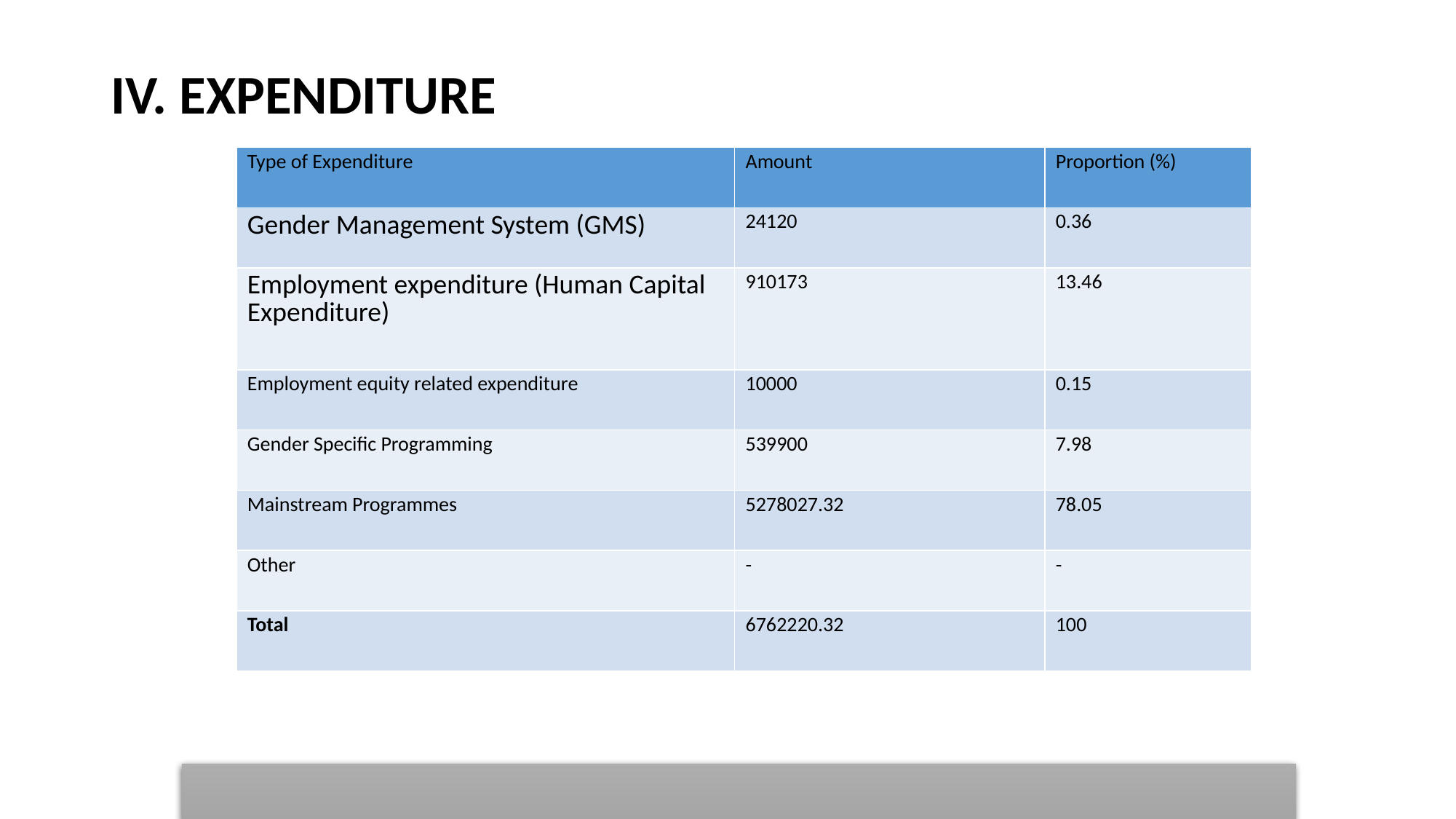

# IV. EXPENDITURE
| Type of Expenditure | Amount | Proportion (%) |
| --- | --- | --- |
| Gender Management System (GMS) | 24120 | 0.36 |
| Employment expenditure (Human Capital Expenditure) | 910173 | 13.46 |
| Employment equity related expenditure | 10000 | 0.15 |
| Gender Specific Programming | 539900 | 7.98 |
| Mainstream Programmes | 5278027.32 | 78.05 |
| Other | - | - |
| Total | 6762220.32 | 100 |